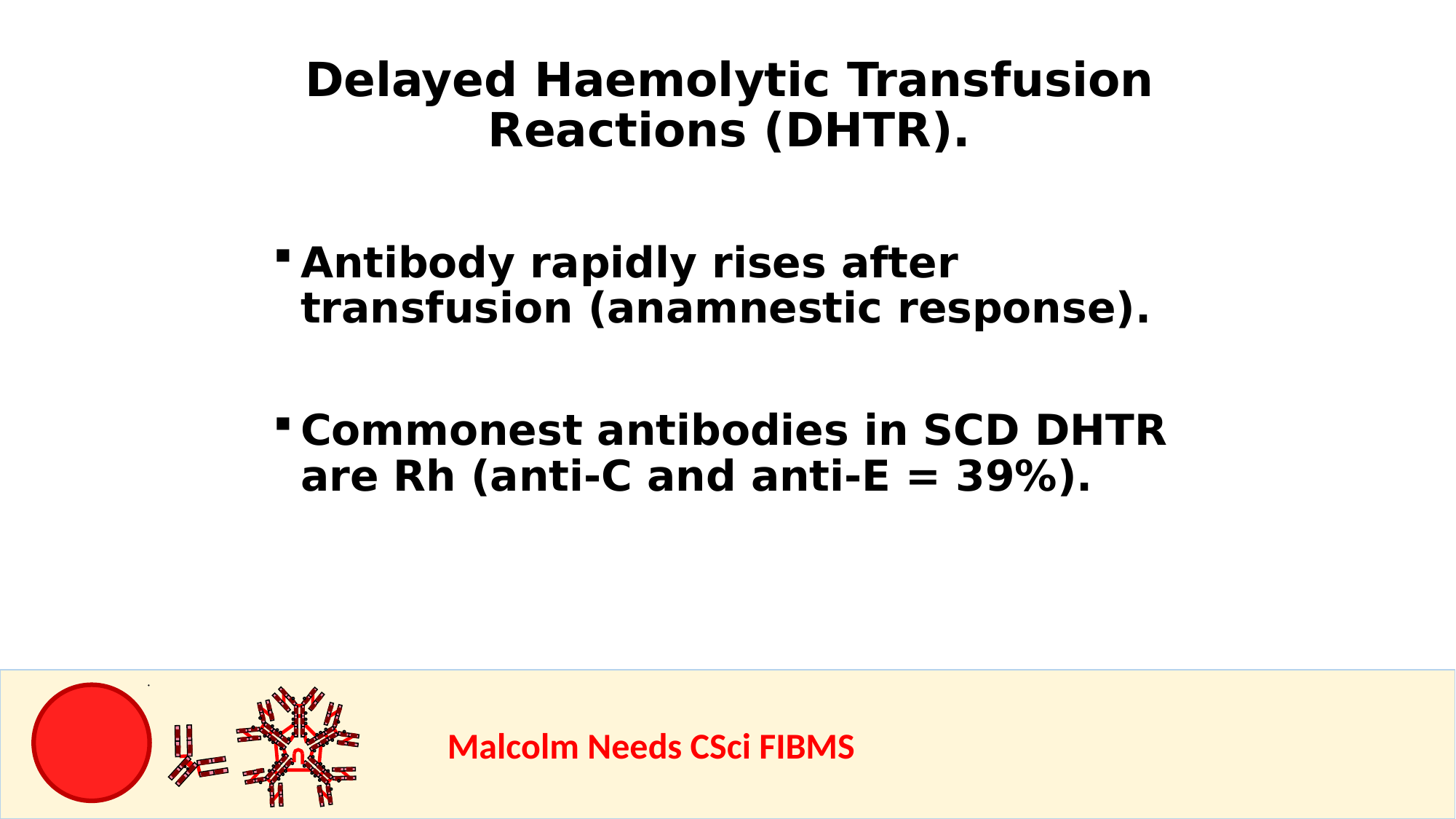

Delayed Haemolytic Transfusion Reactions (DHTR).
Antibody rapidly rises after transfusion (anamnestic response).

Commonest antibodies in SCD DHTR are Rh (anti-C and anti-E = 39%).
				Malcolm Needs CSci FIBMS